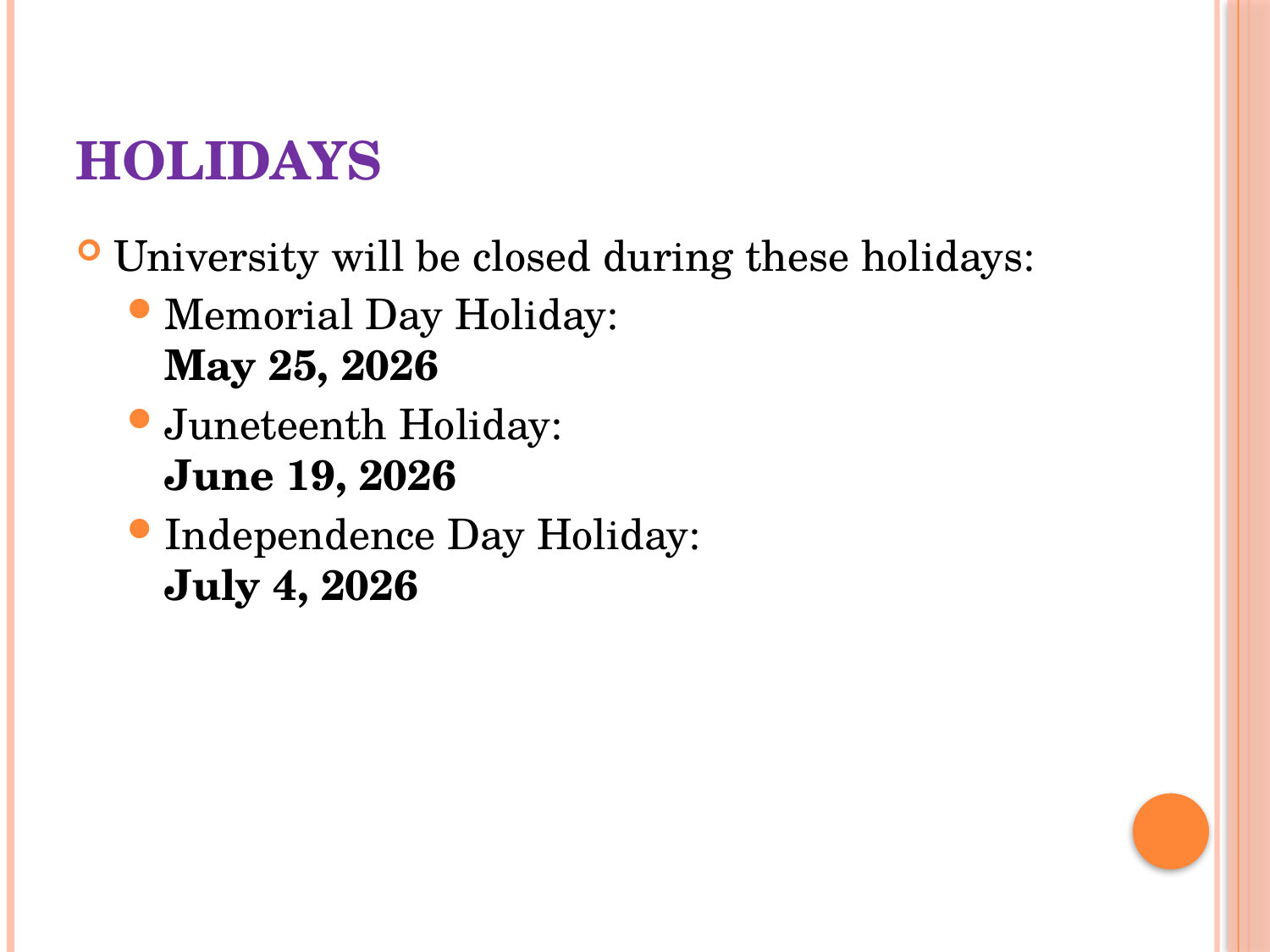

# Holidays
University will be closed during these holidays:
Memorial Day Holiday:
May 25, 2026
Juneteenth Holiday:
June 19, 2026
Independence Day Holiday:
July 4, 2026